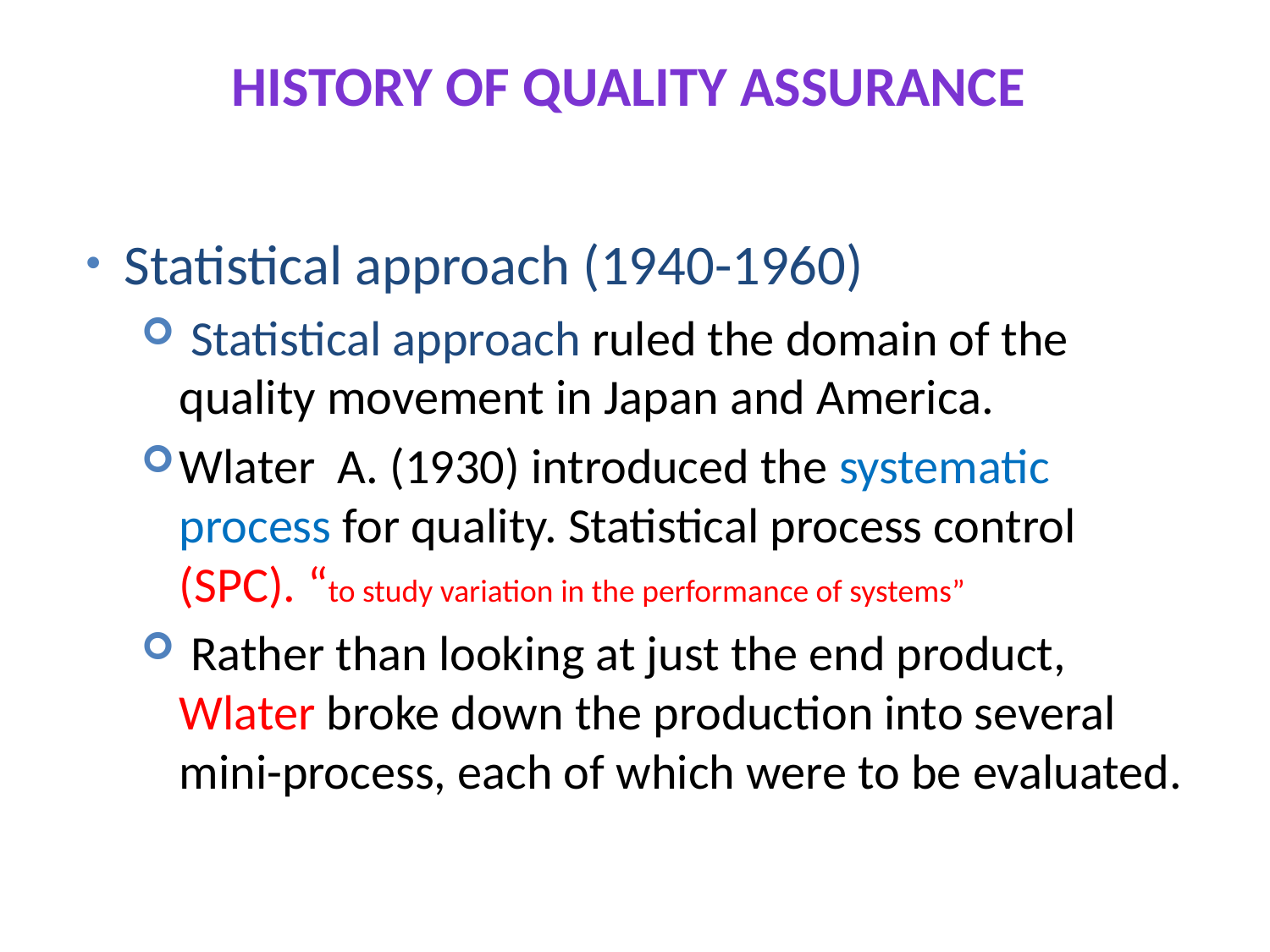

# History of Quality Assurance
Statistical approach (1940-1960)
 Statistical approach ruled the domain of the quality movement in Japan and America.
Wlater  A. (1930) introduced the systematic process for quality. Statistical process control (SPC). “to study variation in the performance of systems”
 Rather than looking at just the end product, Wlater broke down the production into several mini-process, each of which were to be evaluated.